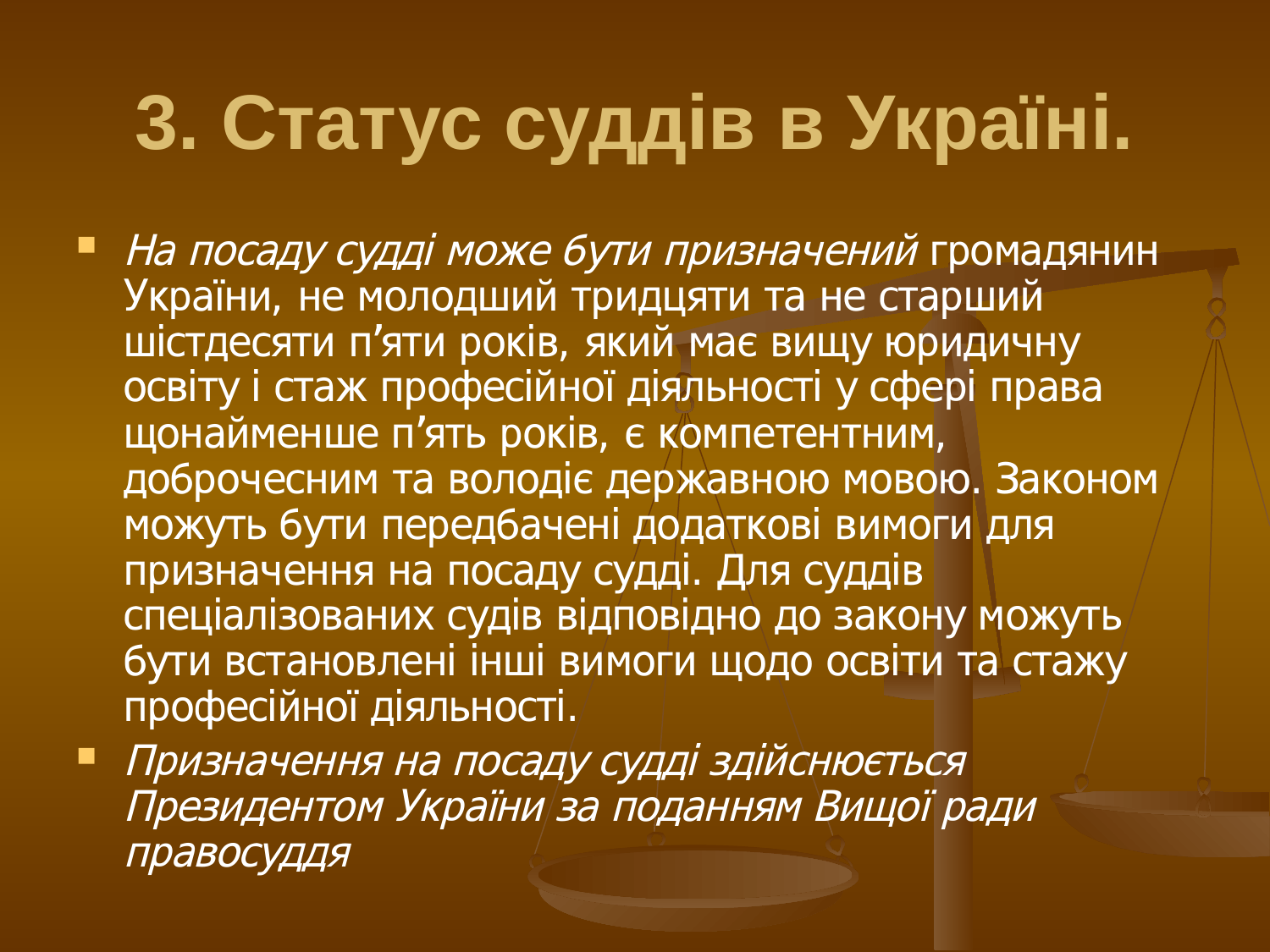

# 3. Статус суддів в Україні.
На посаду судді може бути призначений громадянин України, не молодший тридцяти та не старший шістдесяти п’яти років, який має вищу юридичну освіту і стаж професійної діяльності у сфері права щонайменше п’ять років, є компетентним, доброчесним та володіє державною мовою. Законом можуть бути передбачені додаткові вимоги для призначення на посаду судді. Для суддів спеціалізованих судів відповідно до закону можуть бути встановлені інші вимоги щодо освіти та стажу професійної діяльності.
Призначення на посаду судді здійснюється Президентом України за поданням Вищої ради правосуддя